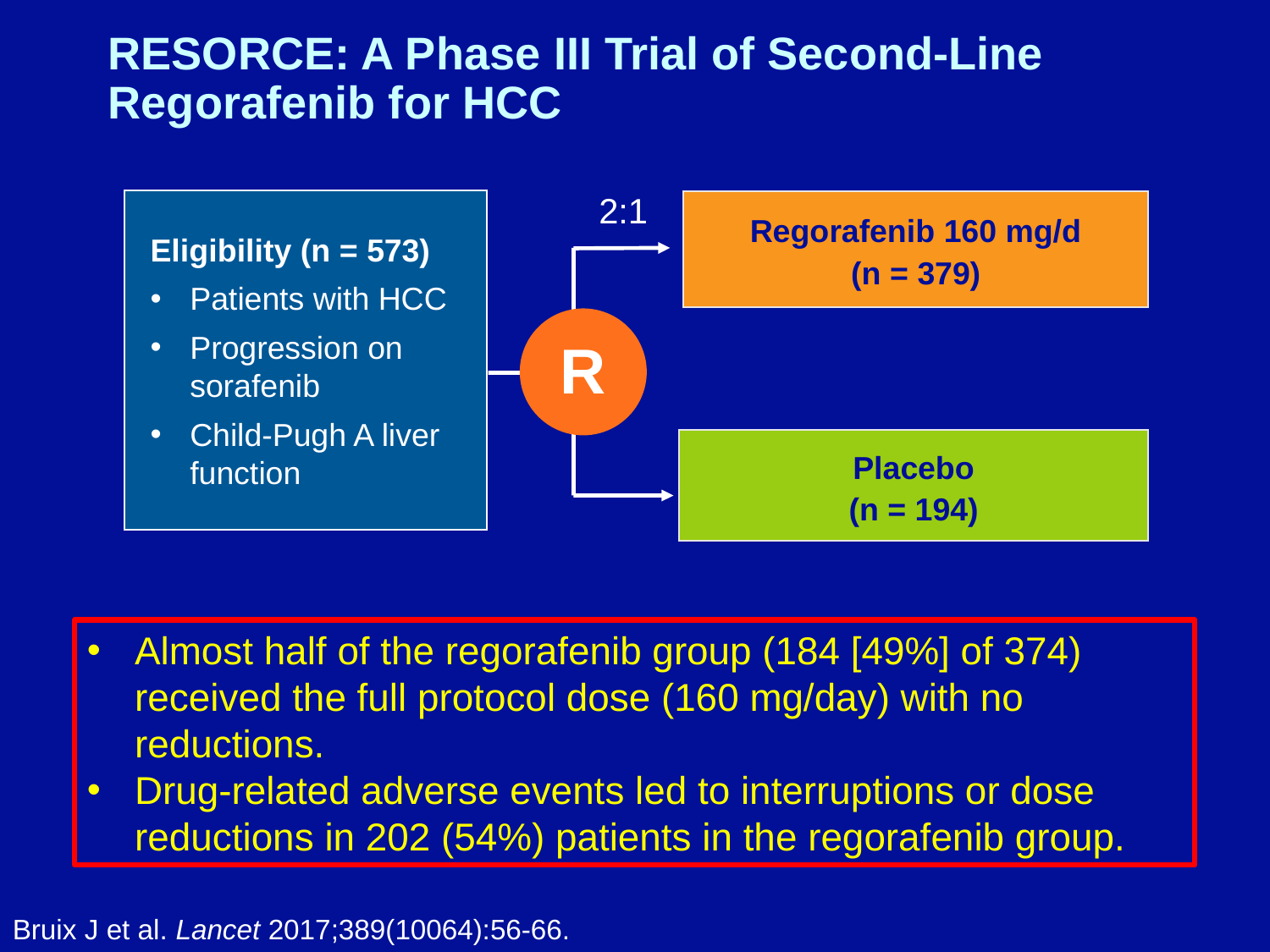

# RESORCE: A Phase III Trial of Second-Line Regorafenib for HCC
2:1
Eligibility (n = 573)
Patients with HCC
Progression on sorafenib
Child-Pugh A liver function
Regorafenib 160 mg/d
(n = 379)

R

Placebo
(n = 194)
Almost half of the regorafenib group (184 [49%] of 374) received the full protocol dose (160 mg/day) with no reductions.
Drug-related adverse events led to interruptions or dose reductions in 202 (54%) patients in the regorafenib group.
Bruix J et al. Lancet 2017;389(10064):56-66.